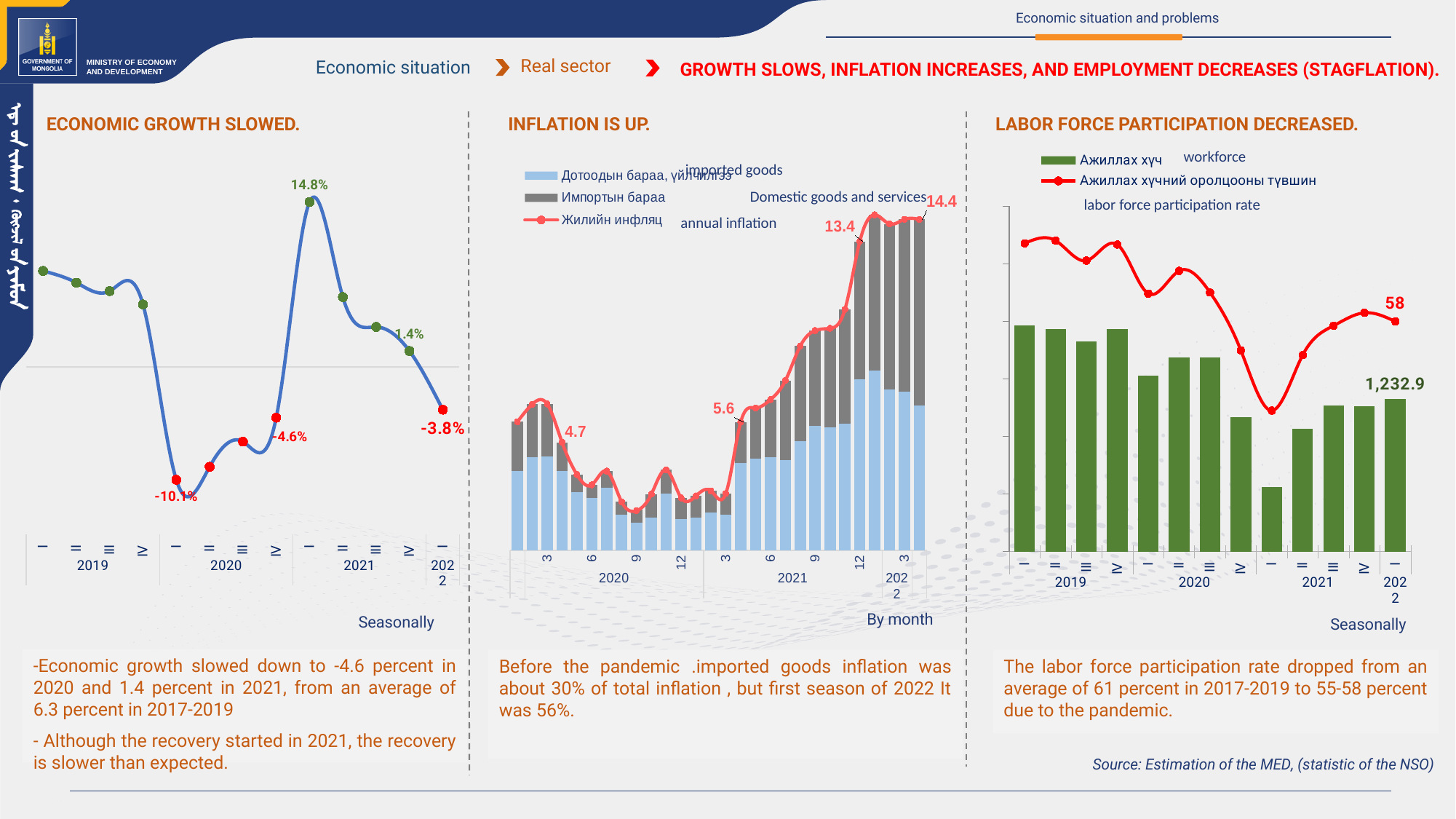

Economic situation and problems
Real sector
Economic situation
GROWTH SLOWS, INFLATION INCREASES, AND EMPLOYMENT DECREASES (STAGFLATION).

ECONOMIC GROWTH SLOWED.
LABOR FORCE PARTICIPATION DECREASED.
INFLATION IS UP.

### Chart

| Category |  |
|---|---|
| I | 0.0860362077769381 |
| II | 0.07551849966639668 |
| III | 0.06795249922429103 |
| IV | 0.056022442206425715 |
| I | -0.10125209962072101 |
| II | -0.08957366470803174 |
| III | -0.06700852773155241 |
| IV | -0.04557751975834301 |
| I | 0.14792285257028226 |
| II | 0.06256595269943399 |
| III | 0.03578303674701111 |
| IV | 0.014210091002627712 |
| I | -0.03840602475195343 |
workforce

### Chart

| Category | Ажиллах хүч | Ажиллах хүчний оролцооны түвшин |
|---|---|---|
| I | 1296.721 | 60.71416531665247 |
| II | 1293.303 | 60.808550133437144 |
| III | 1282.527 | 60.11415120605431 |
| IV | 1293.579 | 60.671534476305546 |
| I | 1253.123 | 58.96744168537158 |
| II | 1268.878 | 59.756702318490994 |
| III | 1268.602 | 59.00540285100857 |
| IV | 1216.649 | 56.99345627546884 |
| I | 1156.05 | 54.90046159983284 |
| II | 1206.998 | 56.82803910453551 |
| III | 1226.792 | 57.85120147656393 |
| IV | 1226.504 | 58.3 |
| I | 1232.9 | 57.998657391661055 |

### Chart

| Category | Дотоодын бараа, үйлчилгээ | Импортын бараа | Жилийн инфляц |
|---|---|---|---|
|  | 3.4350568580137764 | 2.1506872496904204 | 5.585778446287648 |
|  | 4.051277100394034 | 2.301429361112497 | 6.352706461506543 |
| 3 | 4.0732113363876765 | 2.2886085551937336 | 6.361819891581405 |
|  | 3.4509999635724062 | 1.245344100443283 | 4.69634406401569 |
|  | 2.526384299194172 | 0.7631189950265891 | 3.2895032942207507 |
| 6 | 2.287331696575566 | 0.5596498708445494 | 2.8469815674201158 |
|  | 2.712934204452215 | 0.7292371913532684 | 3.442171395805488 |
|  | 1.529471102990769 | 0.5787048652277396 | 2.108492439839324 |
| 9 | 1.1856368038043712 | 0.5807634960883037 | 1.7206505681071036 |
|  | 1.4079601146849456 | 1.030239709518261 | 2.4381998242032097 |
|  | 2.46023137824272 | 1.0362324806089578 | 3.496463858851669 |
| 12 | 1.341118165616474 | 0.9396725119907379 | 2.2769385378522458 |
|  | 1.4056124546915514 | 0.9591597703598758 | 2.364738934002901 |
|  | 1.6250471267349287 | 0.9548086387503384 | 2.579855765485277 |
| 3 | 1.5436731784281323 | 0.9255476905373162 | 2.4692208689654365 |
|  | 3.8066596781646984 | 1.7664492693613543 | 5.573108947526052 |
|  | 3.9864175839242773 | 2.2069426639587215 | 6.1933602478829926 |
| 6 | 4.061255722726896 | 2.490050973056017 | 6.551306695782927 |
|  | 3.907373752001161 | 3.4756515467376743 | 7.383025298738843 |
|  | 4.756801041814401 | 4.127863532549838 | 8.884327100903832 |
| 9 | 5.412875443646911 | 4.1449911705088525 | 9.55767886743179 |
|  | 5.331031235725994 | 4.324241566676233 | 9.65527280240208 |
|  | 5.510368841073911 | 4.968951443103942 | 10.479320284177462 |
| 12 | 7.430758882080398 | 6.008453668432138 | 13.43921255051255 |
|  | 7.825210014274685 | 6.770170515173822 | 14.595380529448507 |
|  | 7.0 | 7.2 | 14.197668954906712 |
| 3 | 6.9 | 7.5 | 14.4 |
imported goods
Domestic goods and services
labor force participation rate
annual inflation
By month
Seasonally
Seasonally
-Economic growth slowed down to -4.6 percent in 2020 and 1.4 percent in 2021, from an average of 6.3 percent in 2017-2019
- Although the recovery started in 2021, the recovery is slower than expected.
The labor force participation rate dropped from an average of 61 percent in 2017-2019 to 55-58 percent due to the pandemic.
Before the pandemic .imported goods inflation was about 30% of total inflation , but first season of 2022 It was 56%.
Source: Estimation of the MED, (statistic of the NSO)